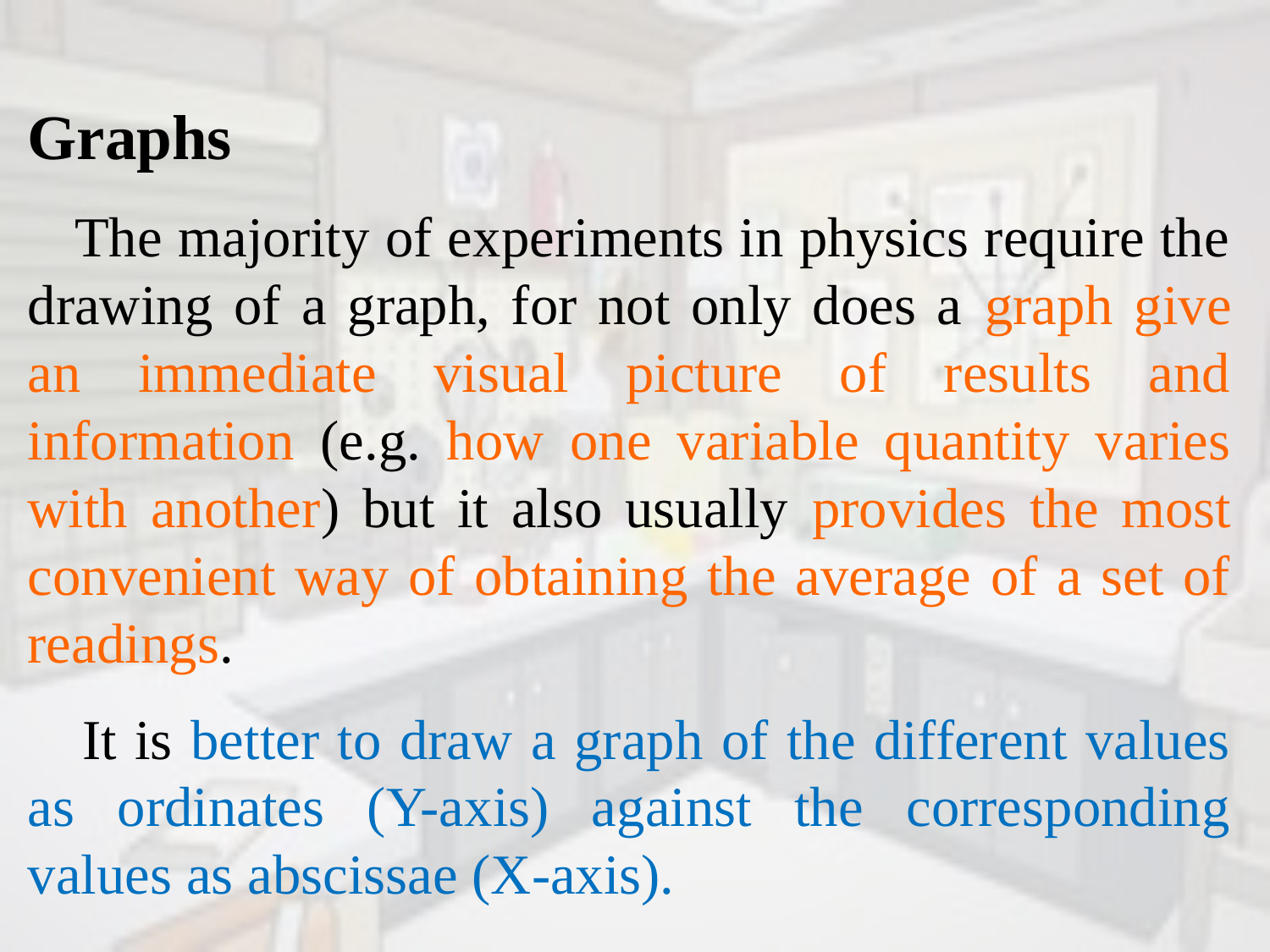

Graphs
   The majority of experiments in physics require the drawing of a graph, for not only does a graph give an immediate visual picture of results and information (e.g. how one variable quantity varies with another) but it also usually provides the most convenient way of obtaining the average of a set of readings.
   It is better to draw a graph of the different values as ordinates (Y-axis) against the corresponding values as abscissae (X-axis).